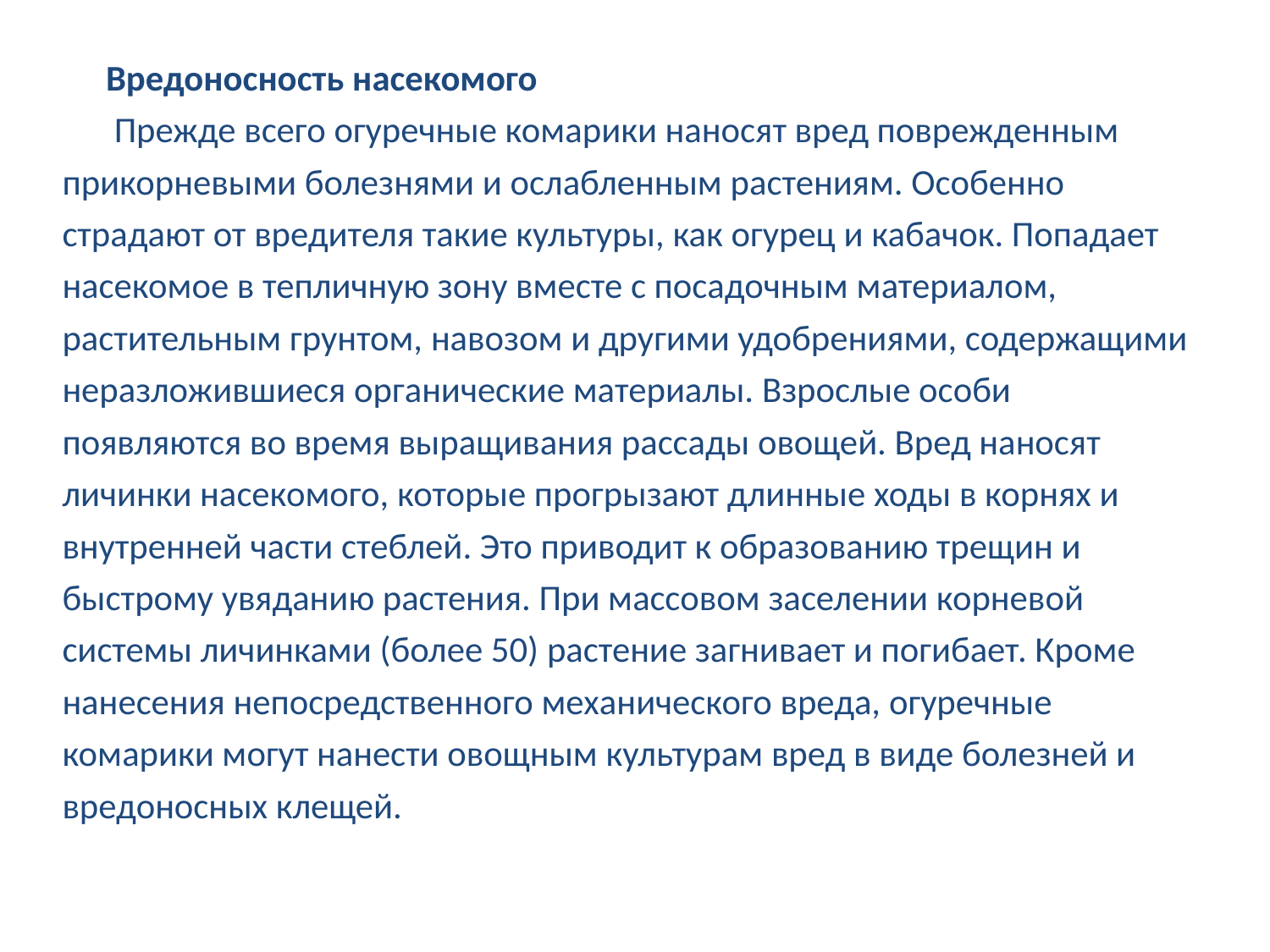

Вредоносность насекомого
 Прежде всего огуречные комарики наносят вред поврежденным прикорневыми болезнями и ослабленным растениям. Особенно страдают от вредителя такие культуры, как огурец и кабачок. Попадает насекомое в тепличную зону вместе с посадочным материалом, растительным грунтом, навозом и другими удобрениями, содержащими неразложившиеся органические материалы. Взрослые особи появляются во время выращивания рассады овощей. Вред наносят личинки насекомого, которые прогрызают длинные ходы в корнях и внутренней части стеблей. Это приводит к образованию трещин и быстрому увяданию растения. При массовом заселении корневой системы личинками (более 50) растение загнивает и погибает. Кроме нанесения непосредственного механического вреда, огуречные комарики могут нанести овощным культурам вред в виде болезней и вредоносных клещей.